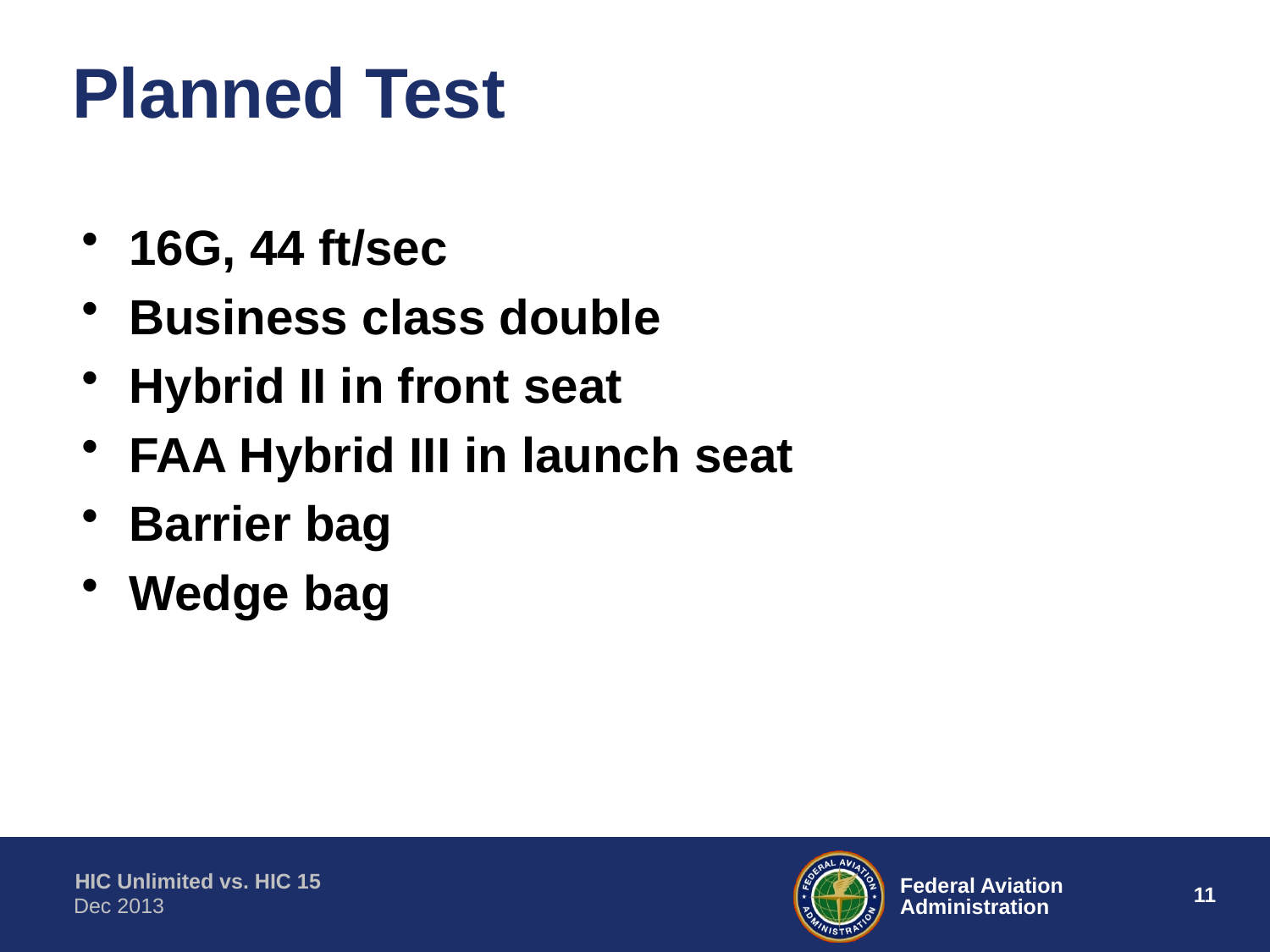

# Planned Test
16G, 44 ft/sec
Business class double
Hybrid II in front seat
FAA Hybrid III in launch seat
Barrier bag
Wedge bag